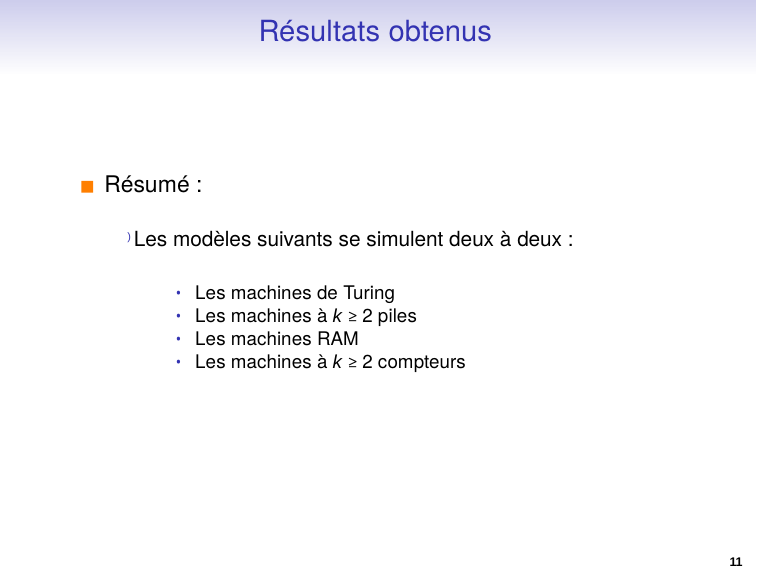

# Résultats obtenus
Résumé :

) Les modèles suivants se simulent deux à deux :

Les machines de Turing
Les machines à k ≥ 2 piles
Les machines RAM
Les machines à k ≥ 2 compteurs

11